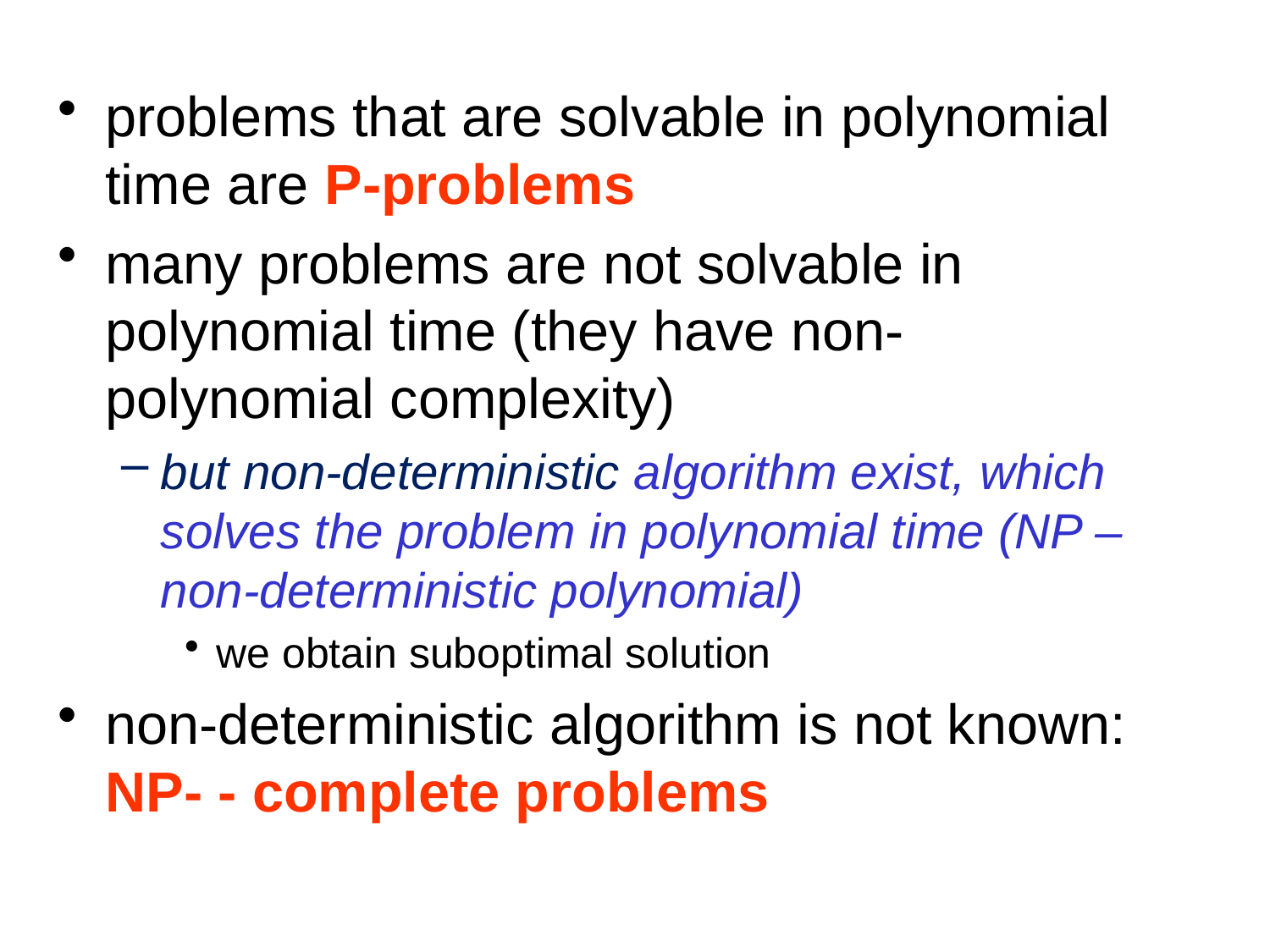

problems that are solvable in polynomial time are P-problems
many problems are not solvable in polynomial time (they have non-polynomial complexity)
but non-deterministic algorithm exist, which solves the problem in polynomial time (NP – non-deterministic polynomial)
we obtain suboptimal solution
non-deterministic algorithm is not known:  NP- - complete problems